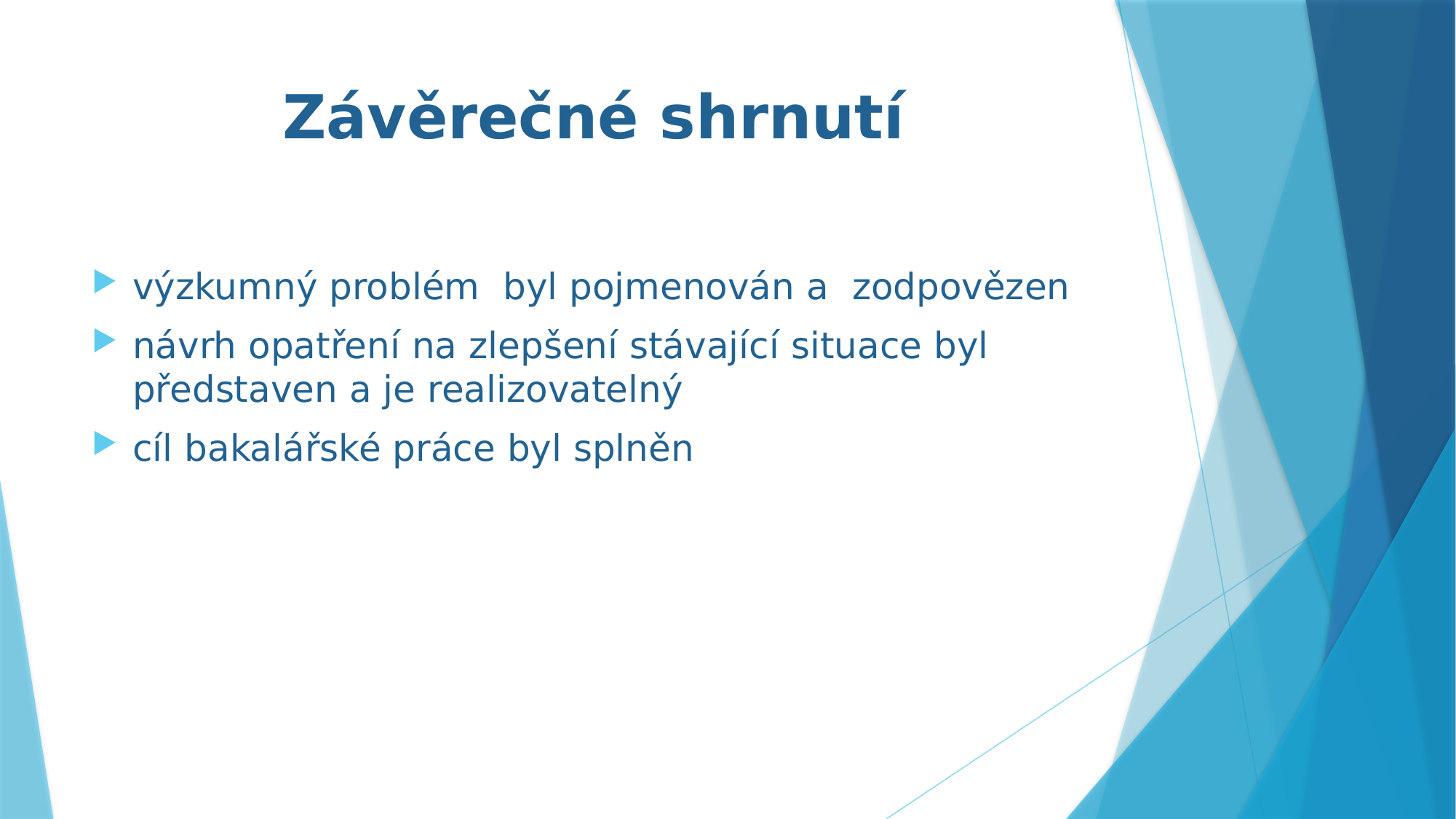

# Závěrečné shrnutí
výzkumný problém  byl pojmenován a  zodpovězen
návrh opatření na zlepšení stávající situace byl představen a je realizovatelný
cíl bakalářské práce byl splněn